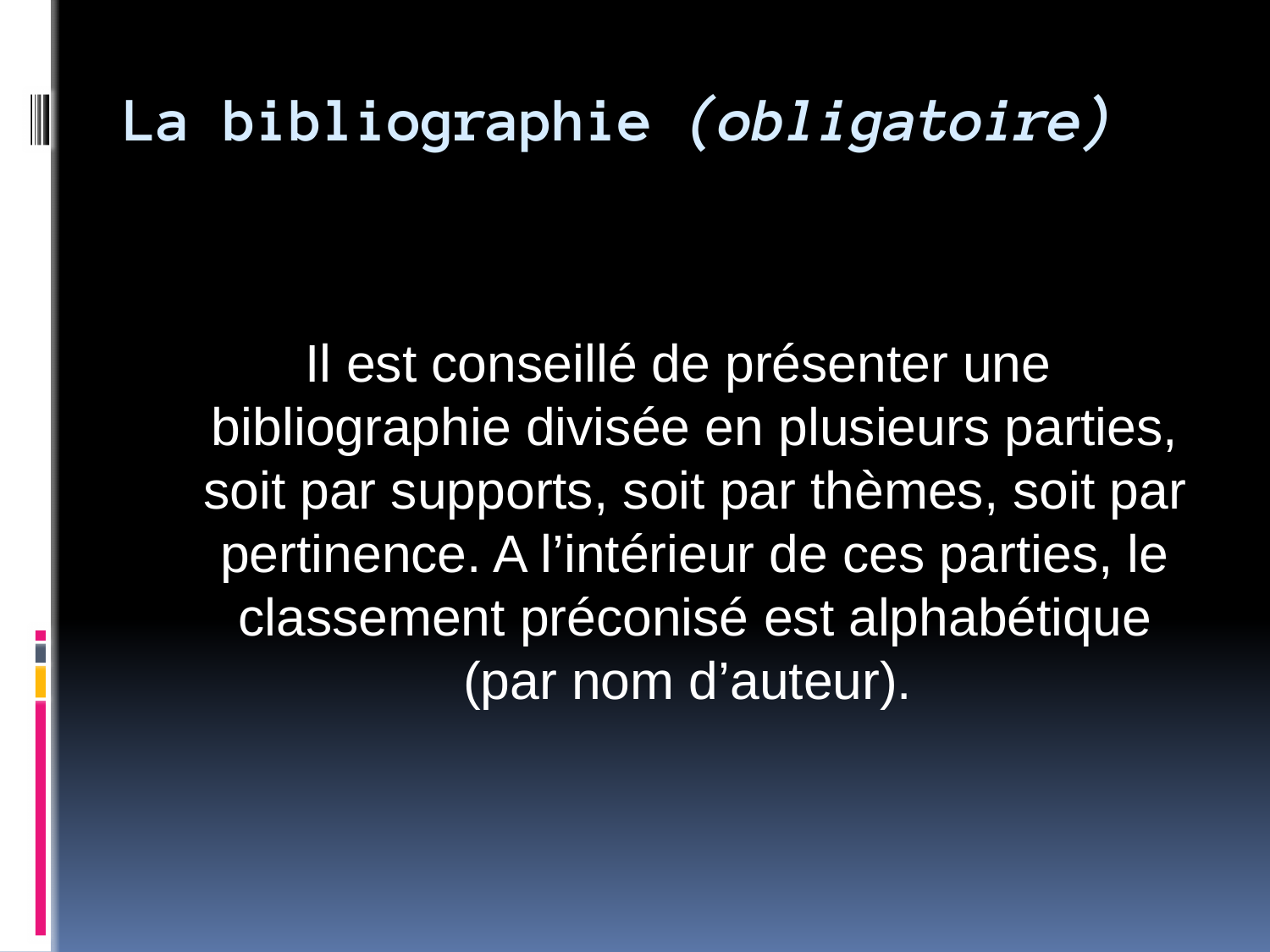

# La bibliographie (obligatoire)

 Il est conseillé de présenter une bibliographie divisée en plusieurs parties, soit par supports, soit par thèmes, soit par pertinence. A l’intérieur de ces parties, le classement préconisé est alphabétique (par nom d’auteur).